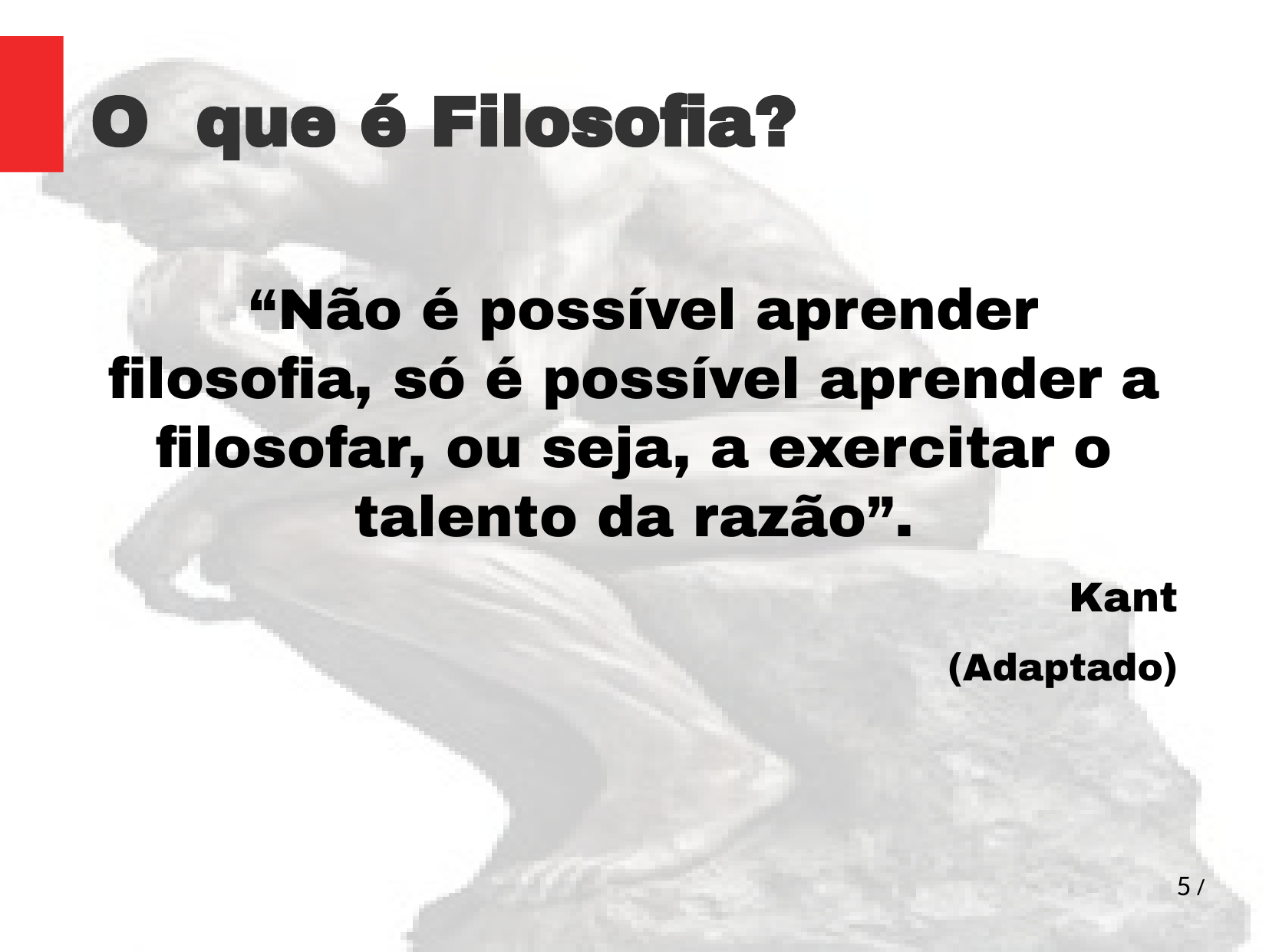

O  que é Filosofia?
 “Não é possível aprender filosofia, só é possível aprender a filosofar, ou seja, a exercitar o talento da razão”.
Kant
(Adaptado)
5 /